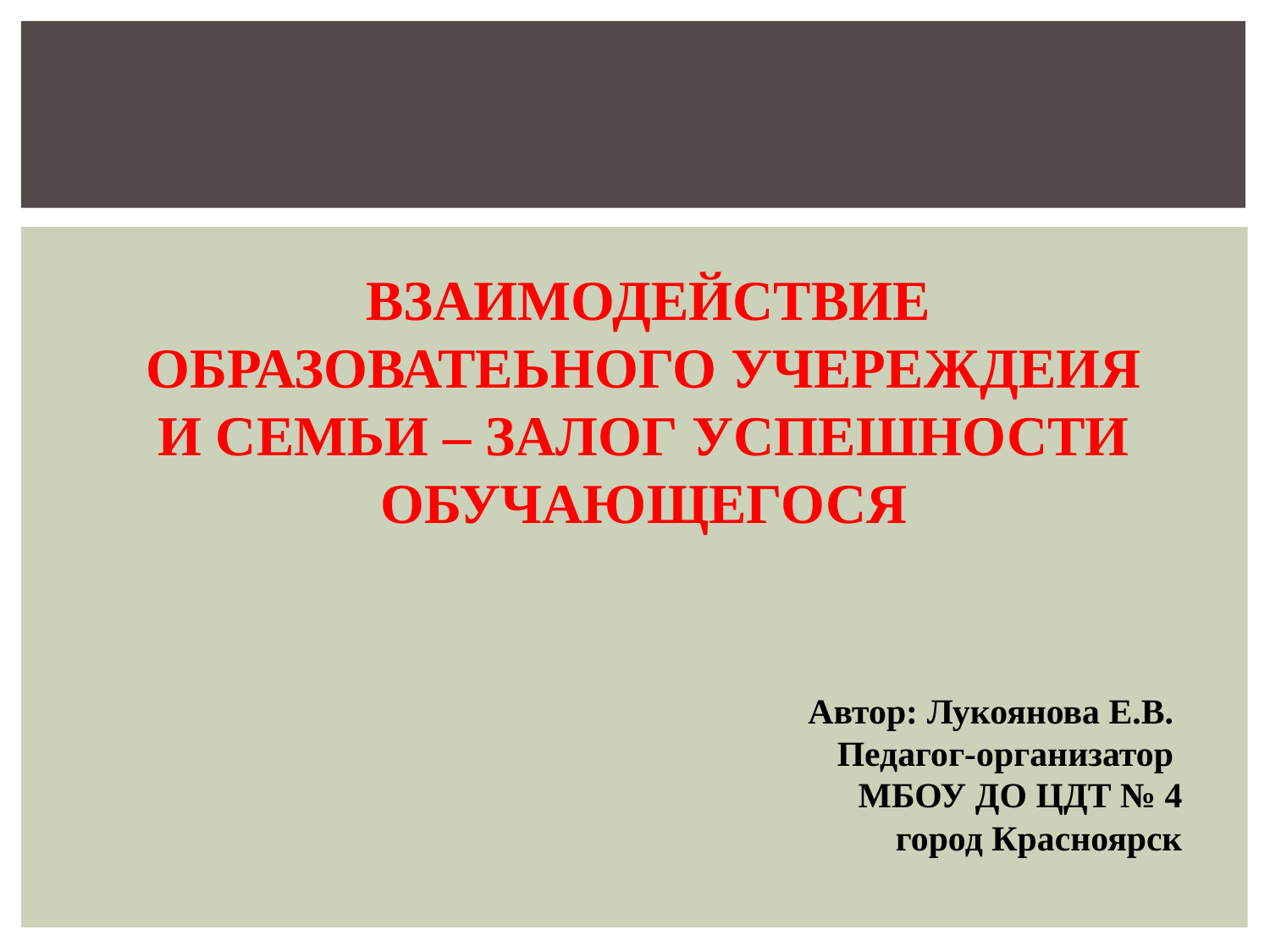

ВЗАИМОДЕЙСТВИЕ ОБРАЗОВАТЕЬНОГО УЧЕРЕЖДЕИЯ И СЕМЬИ – ЗАЛОГ УСПЕШНОСТИ ОБУЧАЮЩЕГОСЯ

Автор: Лукоянова Е.В.
Педагог-организатор
МБОУ ДО ЦДТ № 4
город Красноярск